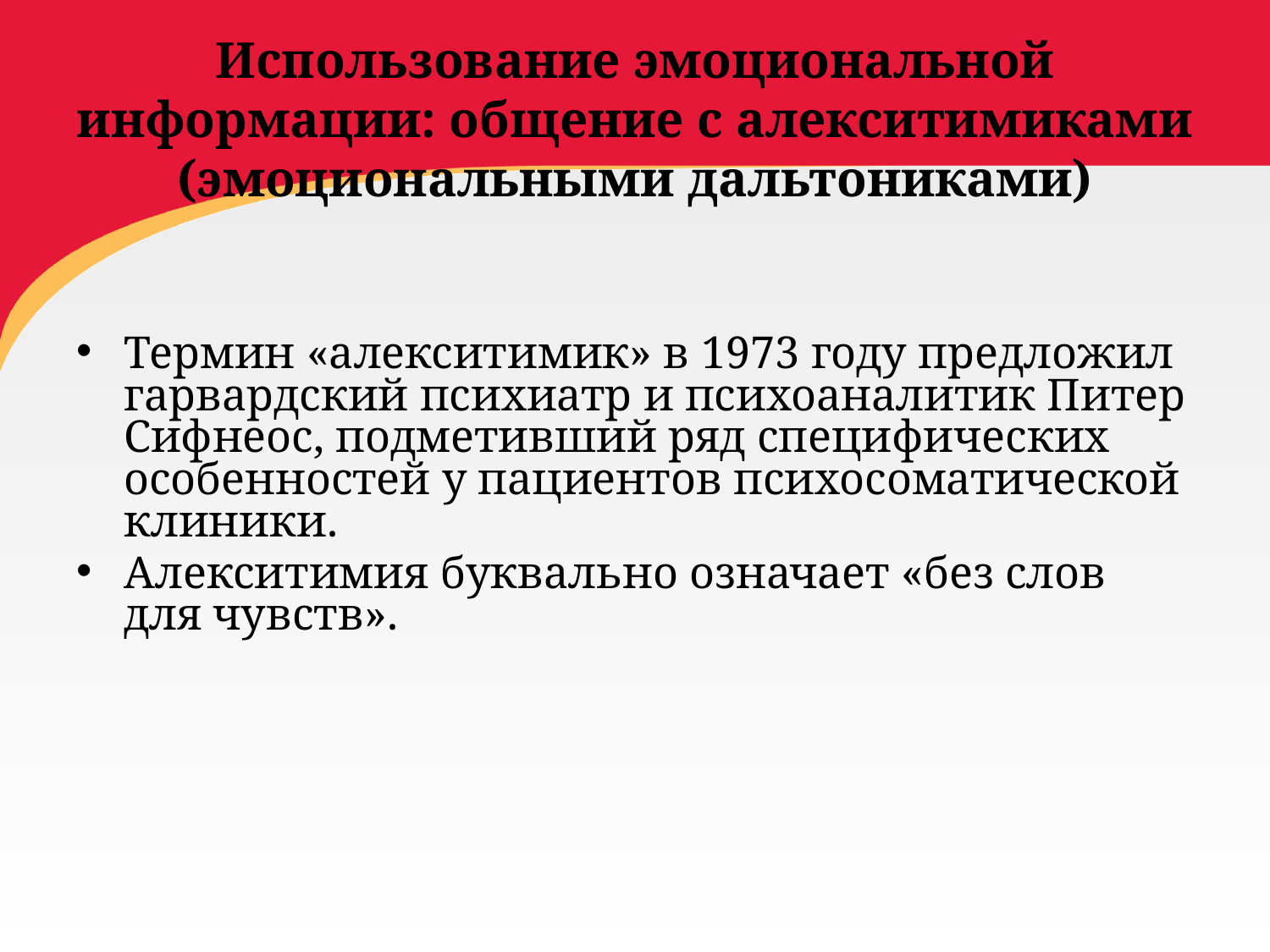

# Использование эмоциональной информации: общение с алекситимиками (эмоциональными дальтониками)
Термин «алекситимик» в 1973 году предложил гарвардский психиатр и психоаналитик Питер Сифнеос, подметивший ряд специфических особенностей у пациентов психосоматической клиники.
Алекситимия буквально означает «без слов для чувств».